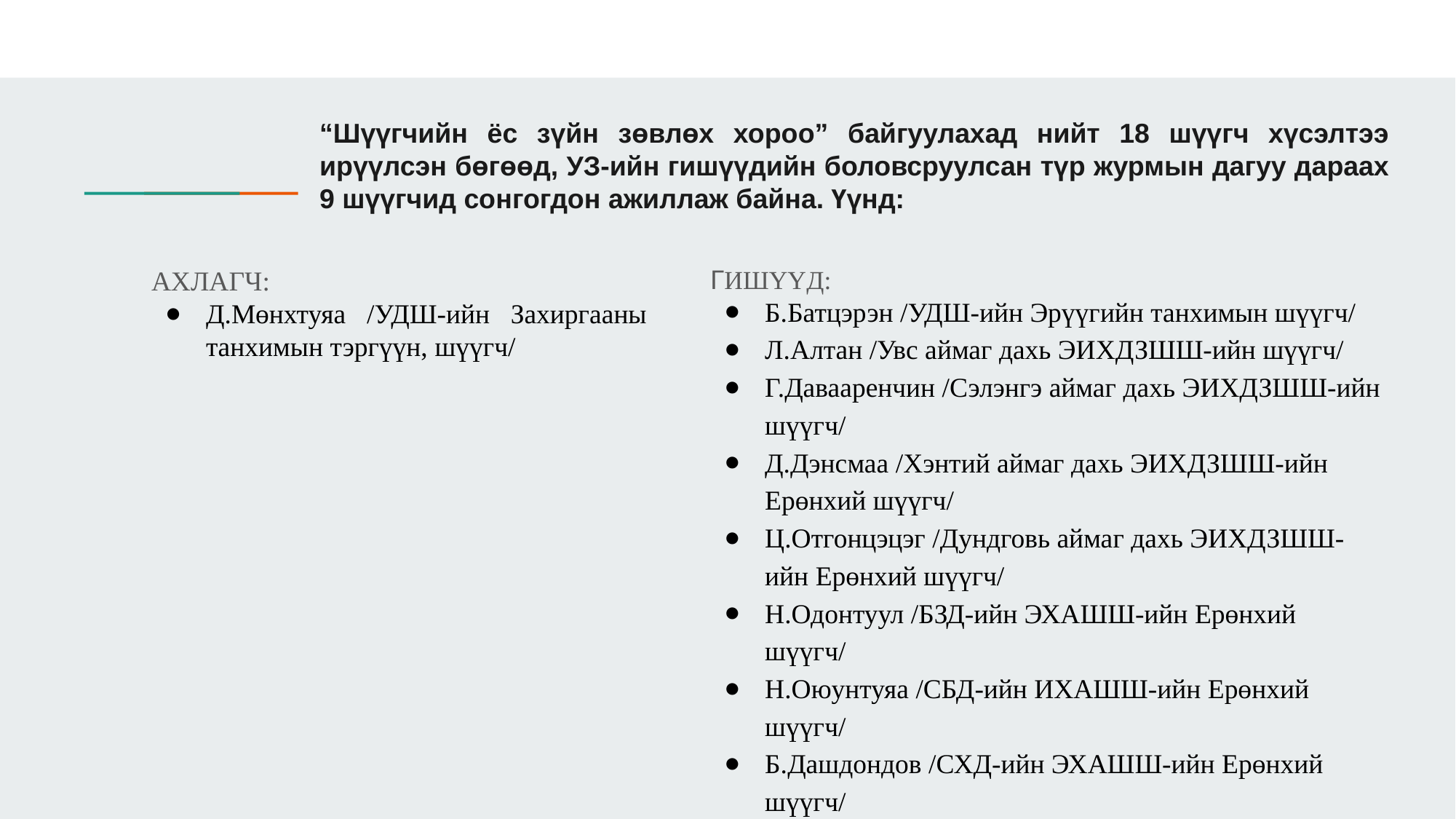

# “Шүүгчийн ёс зүйн зөвлөх хороо” байгуулахад нийт 18 шүүгч хүсэлтээ ирүүлсэн бөгөөд, УЗ-ийн гишүүдийн боловсруулсан түр журмын дагуу дараах 9 шүүгчид сонгогдон ажиллаж байна. Үүнд:
АХЛАГЧ:
Д.Мөнхтуяа /УДШ-ийн Захиргааны танхимын тэргүүн, шүүгч/

ГИШҮҮД:
Б.Батцэрэн /УДШ-ийн Эрүүгийн танхимын шүүгч/
Л.Алтан /Увс аймаг дахь ЭИХДЗШШ-ийн шүүгч/
Г.Давааренчин /Сэлэнгэ аймаг дахь ЭИХДЗШШ-ийн шүүгч/
Д.Дэнсмаа /Хэнтий аймаг дахь ЭИХДЗШШ-ийн Ерөнхий шүүгч/
Ц.Отгонцэцэг /Дундговь аймаг дахь ЭИХДЗШШ-ийн Ерөнхий шүүгч/
Н.Одонтуул /БЗД-ийн ЭХАШШ-ийн Ерөнхий шүүгч/
Н.Оюунтуяа /СБД-ийн ИХАШШ-ийн Ерөнхий шүүгч/
Б.Дашдондов /СХД-ийн ЭХАШШ-ийн Ерөнхий шүүгч/